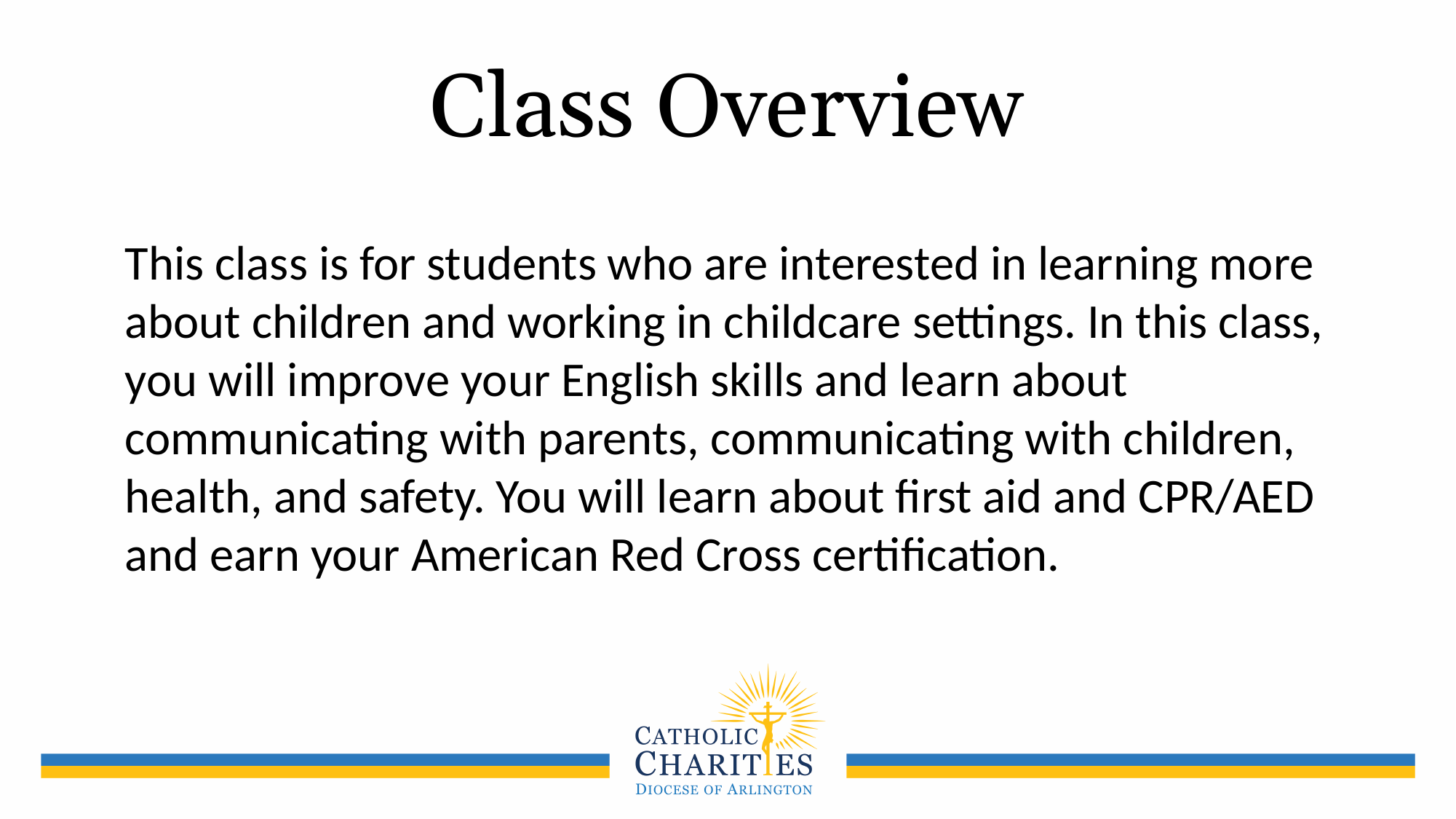

# Class Overview
This class is for students who are interested in learning more about children and working in childcare settings. In this class, you will improve your English skills and learn about communicating with parents, communicating with children, health, and safety. You will learn about first aid and CPR/AED and earn your American Red Cross certification.